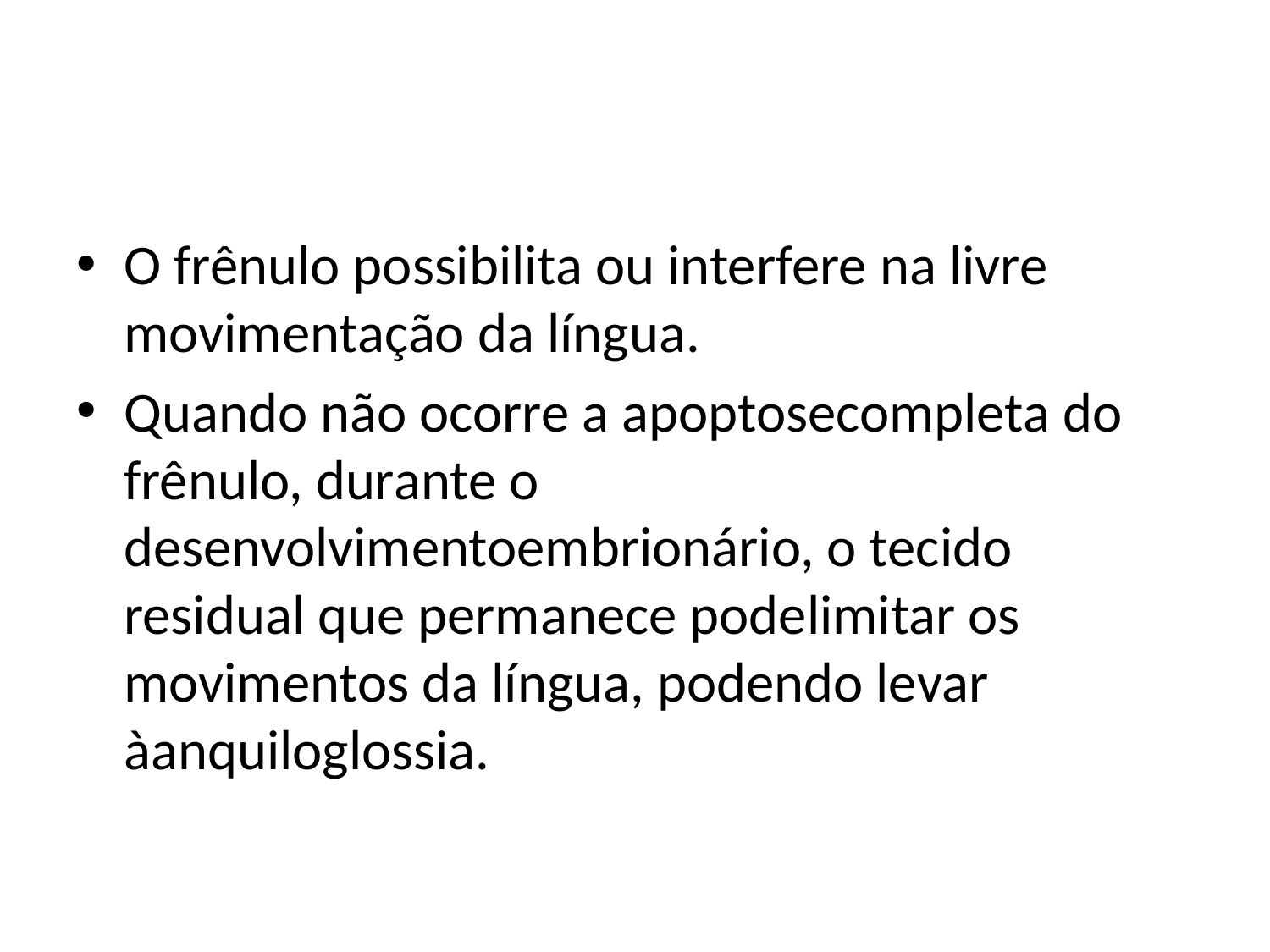

#
O frênulo possibilita ou interfere na livre movimentação da língua.
Quando não ocorre a apoptosecompleta do frênulo, durante o desenvolvimentoembrionário, o tecido residual que permanece podelimitar os movimentos da língua, podendo levar àanquiloglossia.